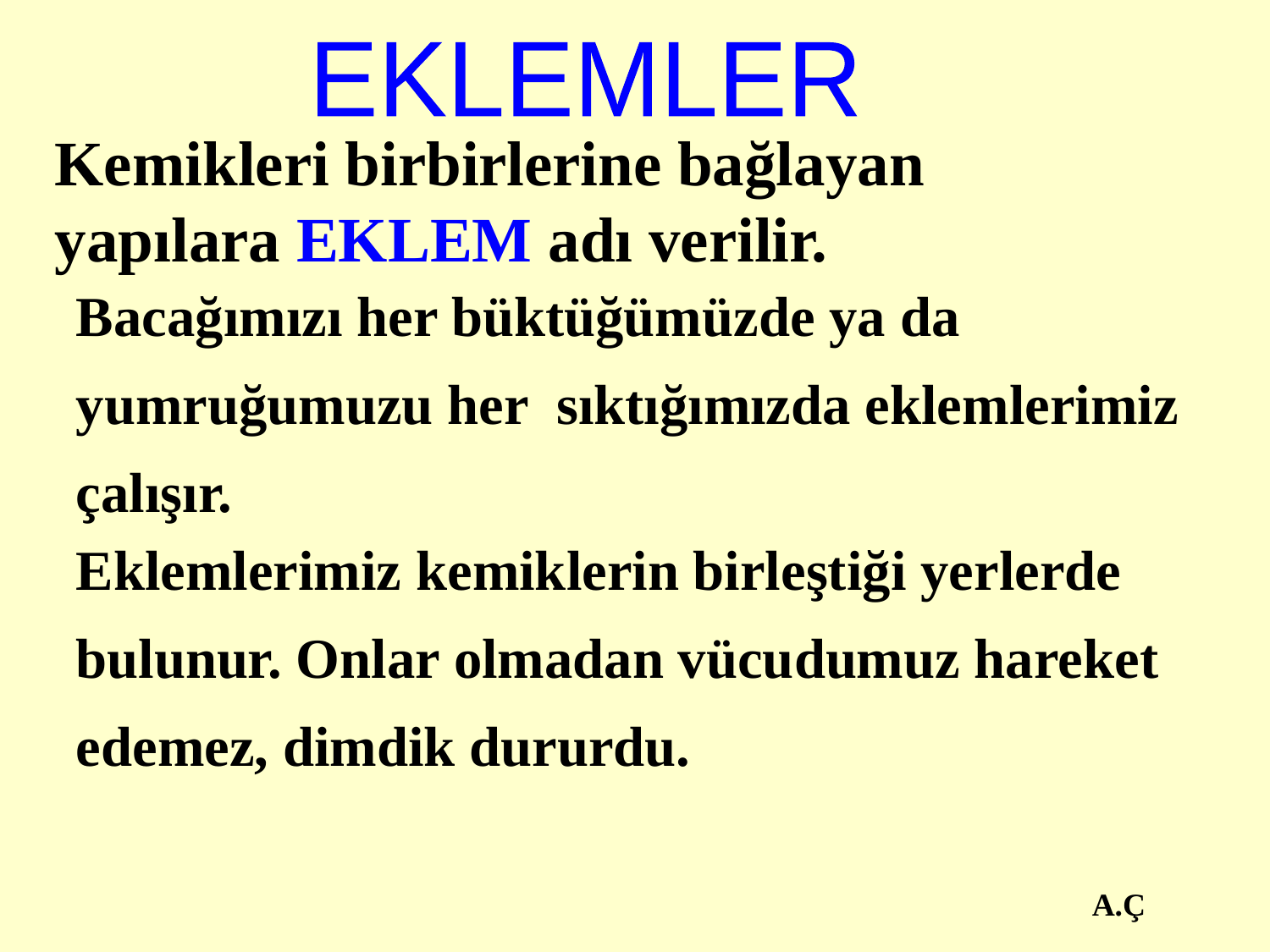

EKLEMLER
Kemikleri birbirlerine bağlayan yapılara EKLEM adı verilir.
Bacağımızı her büktüğümüzde ya da yumruğumuzu her  sıktığımızda eklemlerimiz çalışır.
Eklemlerimiz kemiklerin birleştiği yerlerde bulunur. Onlar olmadan vücudumuz hareket edemez, dimdik dururdu.
A.Ç